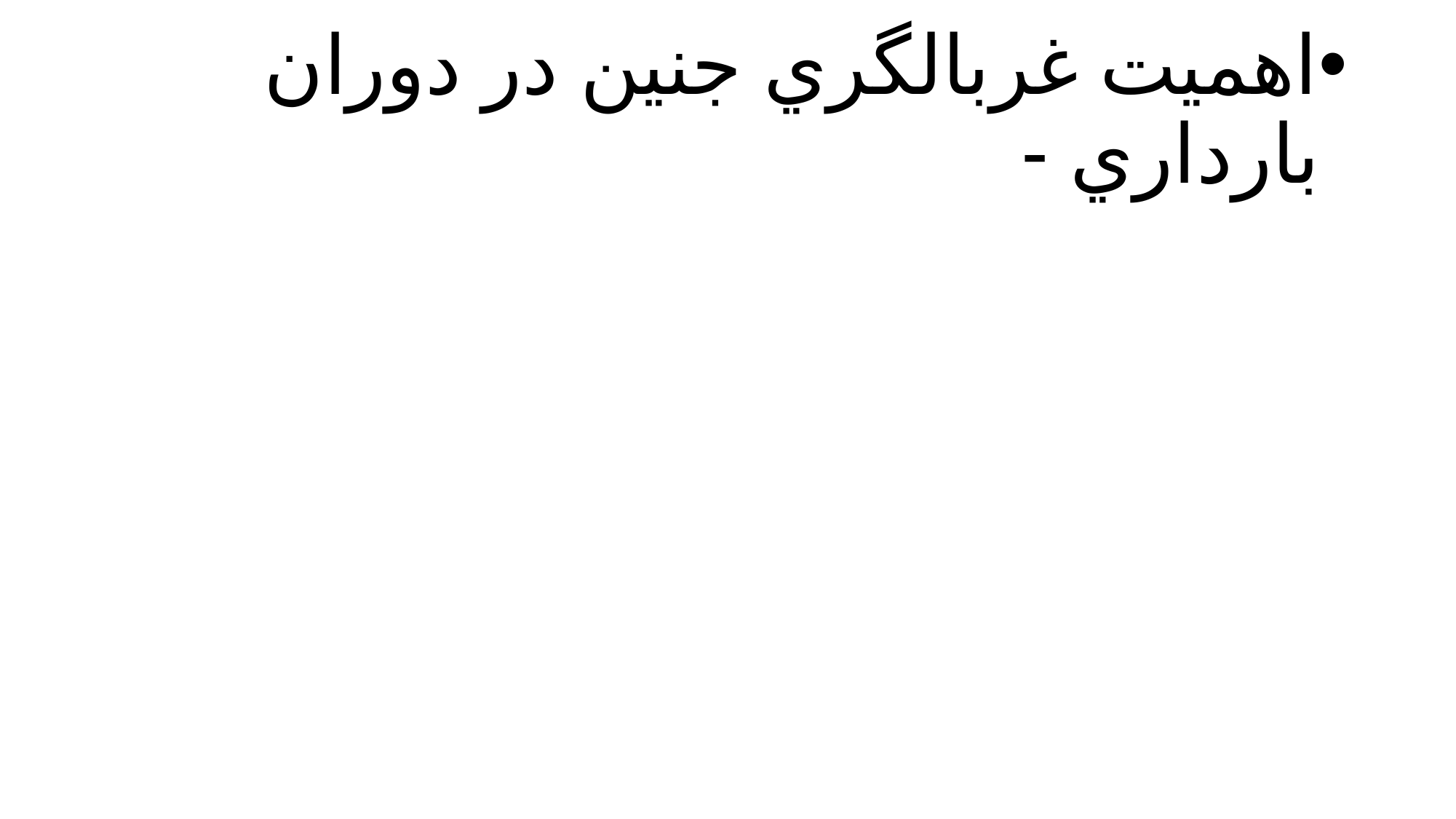

اﻫﻤﯿﺖ ﻏﺮﺑﺎﻟﮕﺮي ﺟﻨﯿﻦ در دوران ﺑﺎرداري -